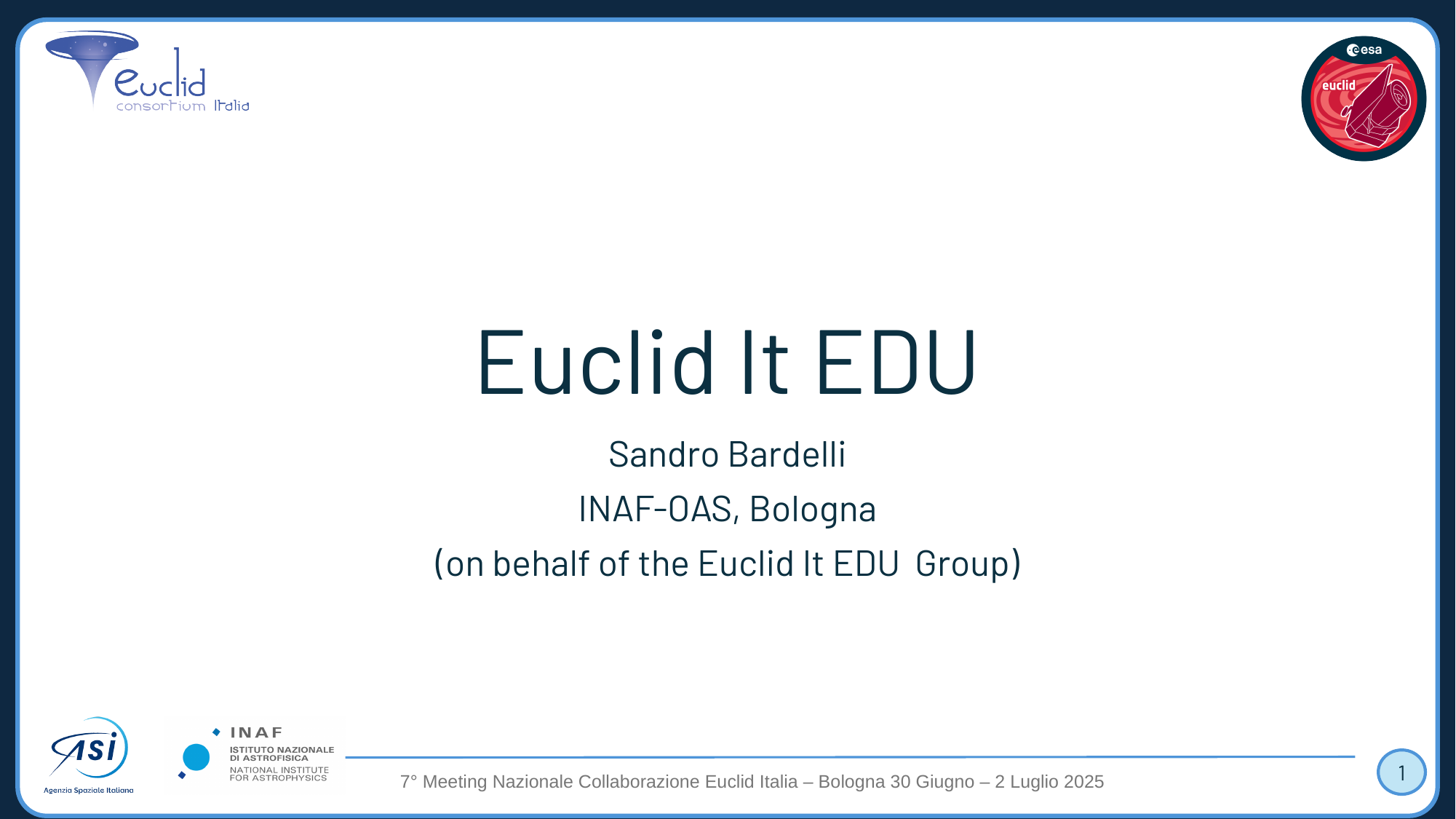

# Euclid It EDU
Sandro Bardelli
INAF-OAS, Bologna
(on behalf of the Euclid It EDU  Group)